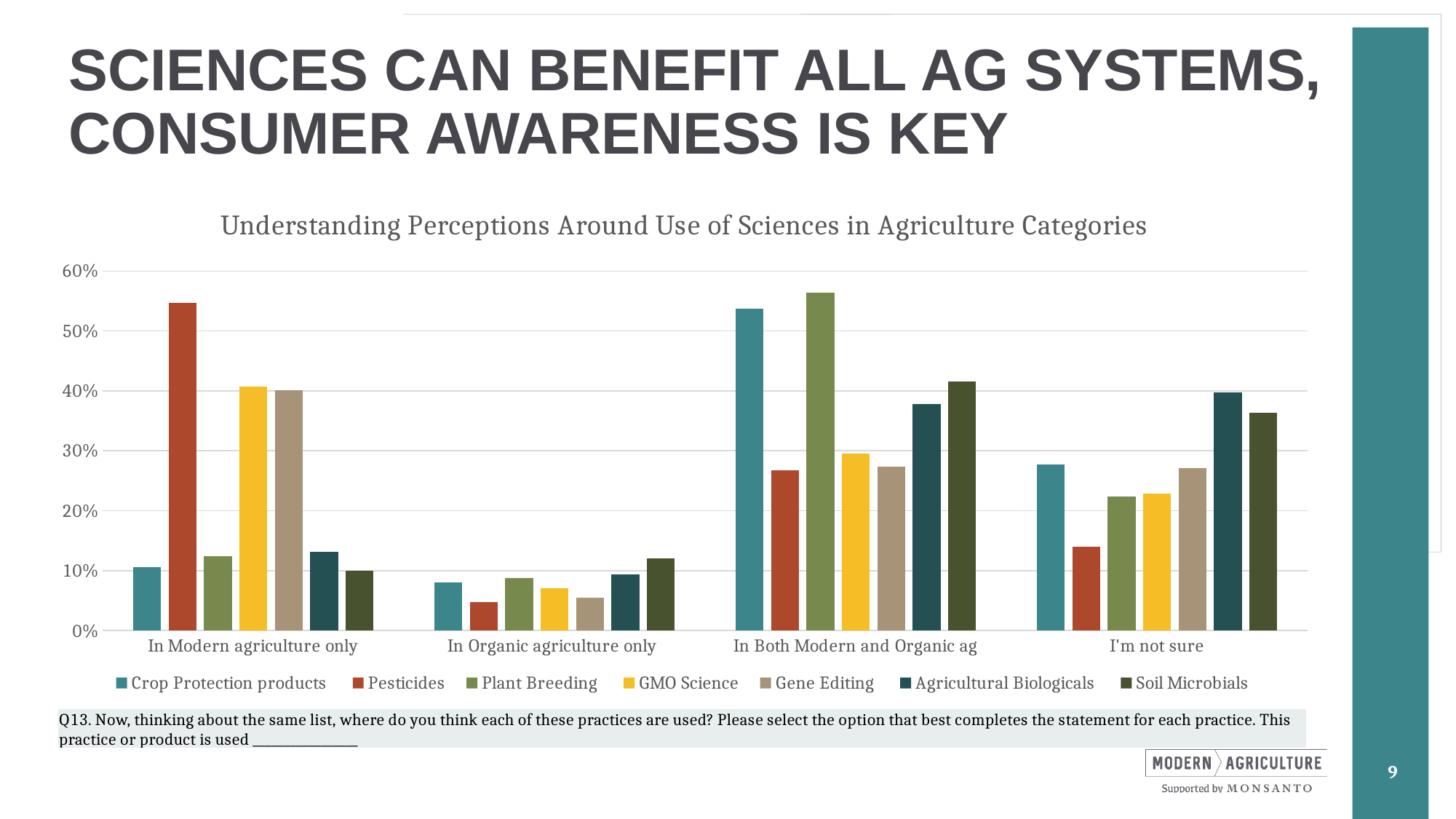

# Sciences Can Benefit All Ag Systems, Consumer Awareness is key

### Chart: Understanding Perceptions Around Use of Sciences in Agriculture Categories

| Category | Crop Protection products  | Pesticides | Plant Breeding  | GMO Science | Gene Editing  | Agricultural Biologicals  | Soil Microbials  |
|---|---|---|---|---|---|---|---|
| In Modern agriculture only | 0.106 | 0.547 | 0.124 | 0.407 | 0.401 | 0.131 | 0.1 |
| In Organic agriculture only  | 0.08 | 0.047 | 0.088 | 0.071 | 0.055 | 0.094 | 0.121 |
| In Both Modern and Organic ag | 0.537 | 0.267 | 0.564 | 0.295 | 0.273 | 0.378 | 0.416 |
| I'm not sure | 0.277 | 0.14 | 0.224 | 0.228 | 0.271 | 0.397 | 0.363 |
| Q13. Now, thinking about the same list, where do you think each of these practices are used? Please select the option that best completes the statement for each practice. This practice or product is used \_\_\_\_\_\_\_\_\_\_\_\_\_\_\_\_\_ |
| --- |
9